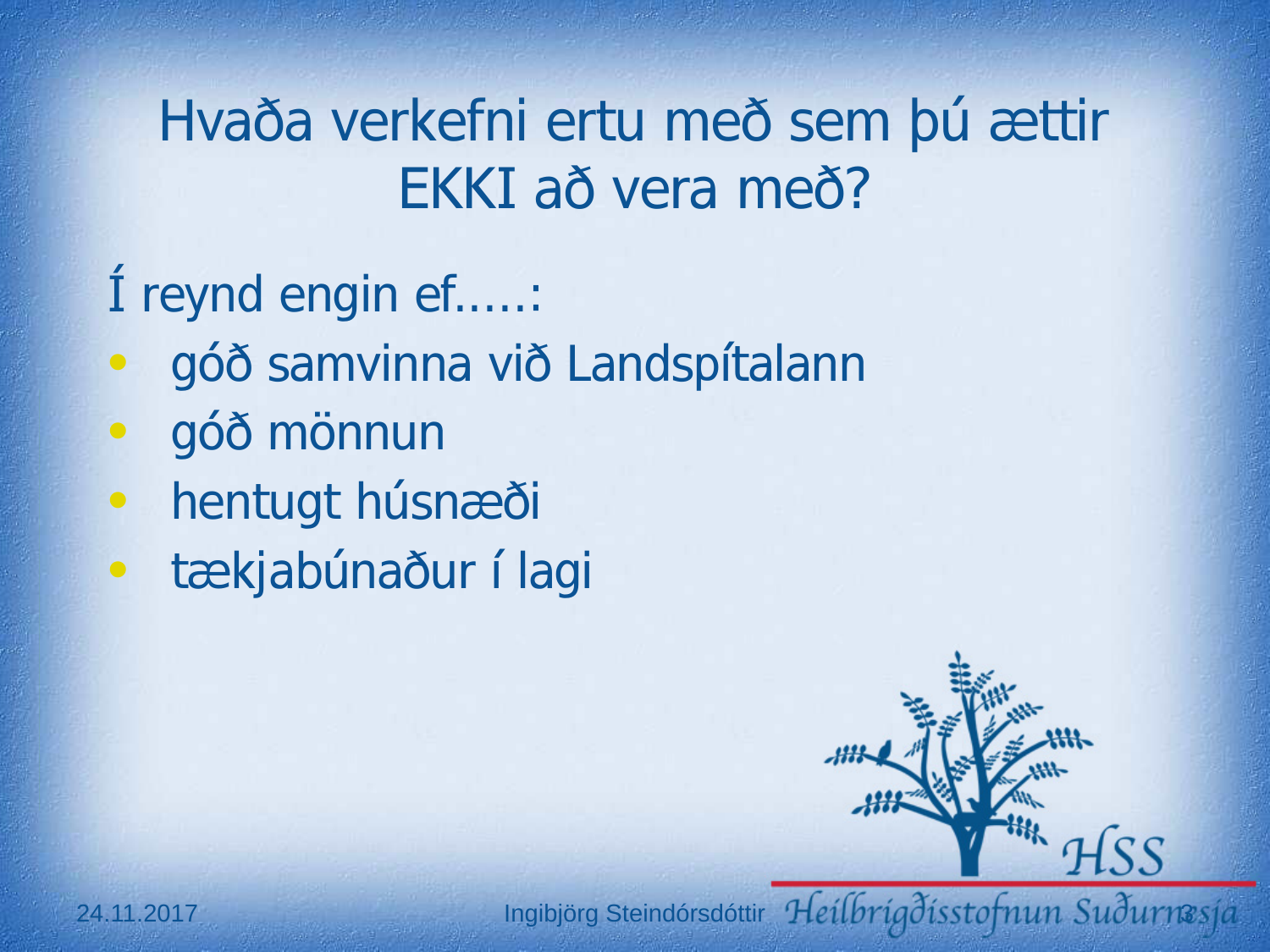

# Hvaða verkefni ertu með sem þú ættir EKKI að vera með?
Í reynd engin ef.....:
góð samvinna við Landspítalann
góð mönnun
hentugt húsnæði
tækjabúnaður í lagi

24.11.2017
Ingibjörg Steindórsdóttir
3